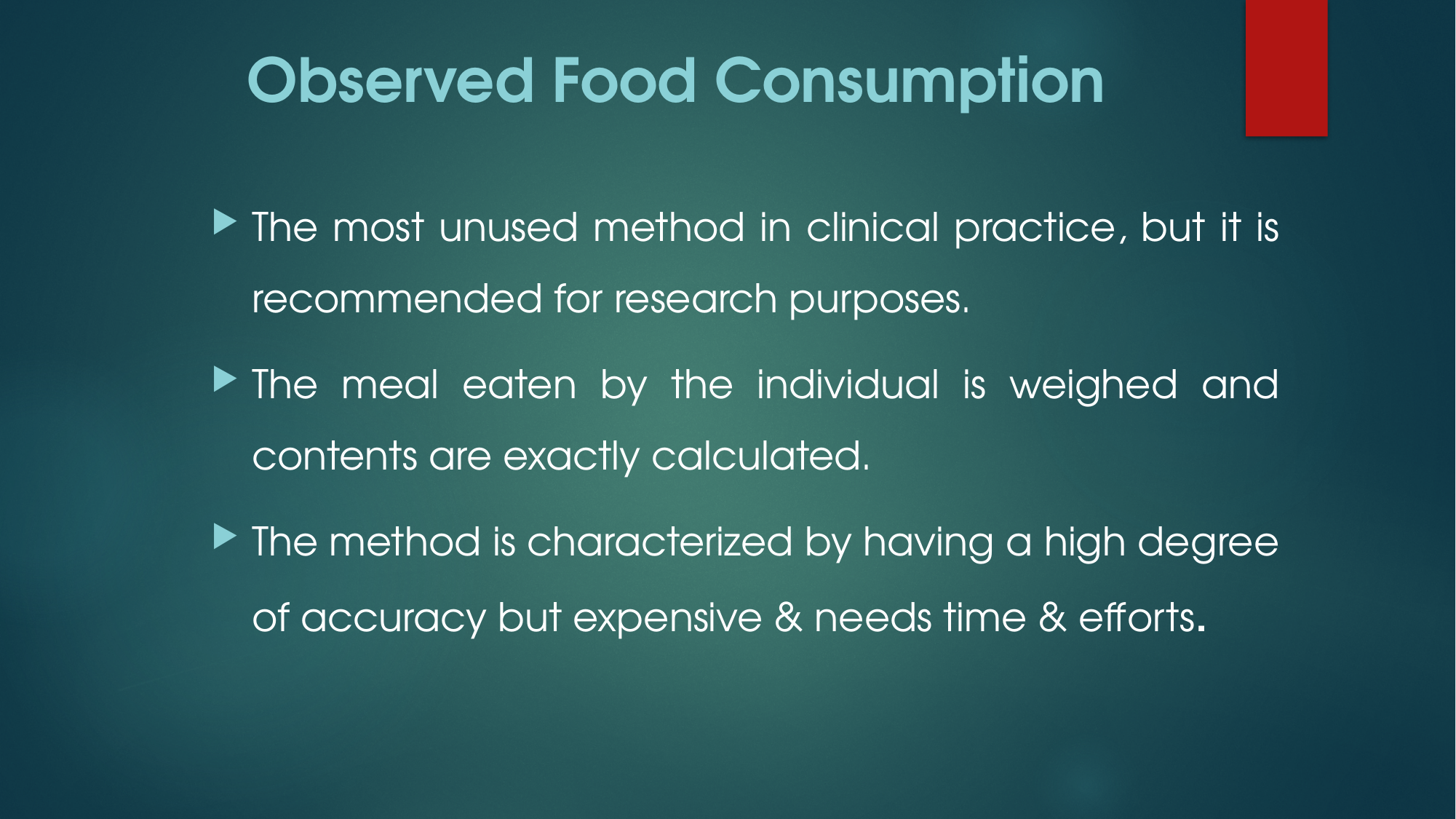

# Observed Food Consumption
The most unused method in clinical practice, but it is recommended for research purposes.
The meal eaten by the individual is weighed and contents are exactly calculated.
The method is characterized by having a high degree of accuracy but expensive & needs time & efforts.